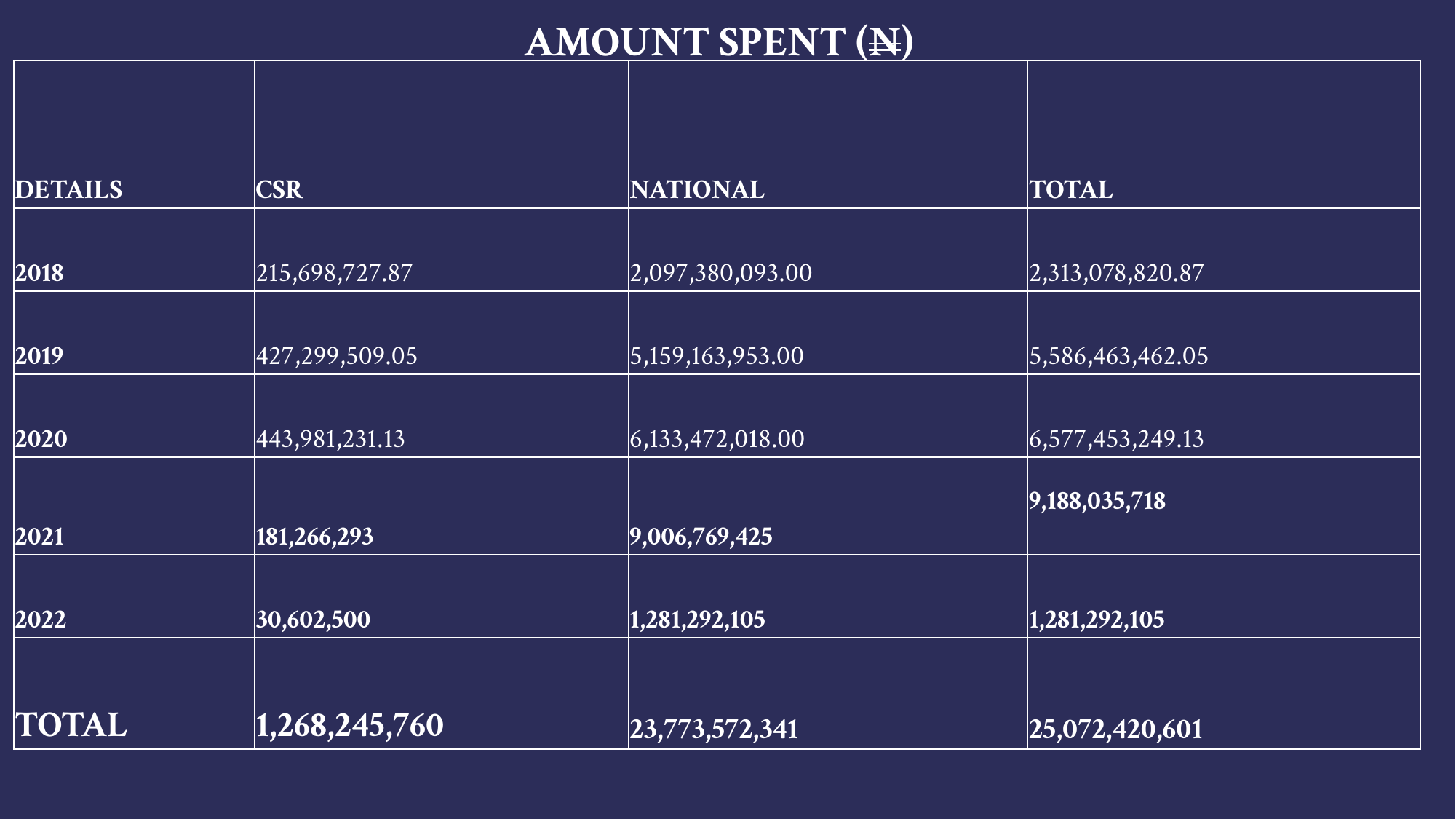

AMOUNT SPENT (N)
| DETAILS | CSR | NATIONAL | TOTAL |
| --- | --- | --- | --- |
| 2018 | 215,698,727.87 | 2,097,380,093.00 | 2,313,078,820.87 |
| 2019 | 427,299,509.05 | 5,159,163,953.00 | 5,586,463,462.05 |
| 2020 | 443,981,231.13 | 6,133,472,018.00 | 6,577,453,249.13 |
| 2021 | 181,266,293 | 9,006,769,425 | 9,188,035,718 |
| 2022 | 30,602,500 | 1,281,292,105 | 1,281,292,105 |
| TOTAL | 1,268,245,760 | 23,773,572,341 | 25,072,420,601 |